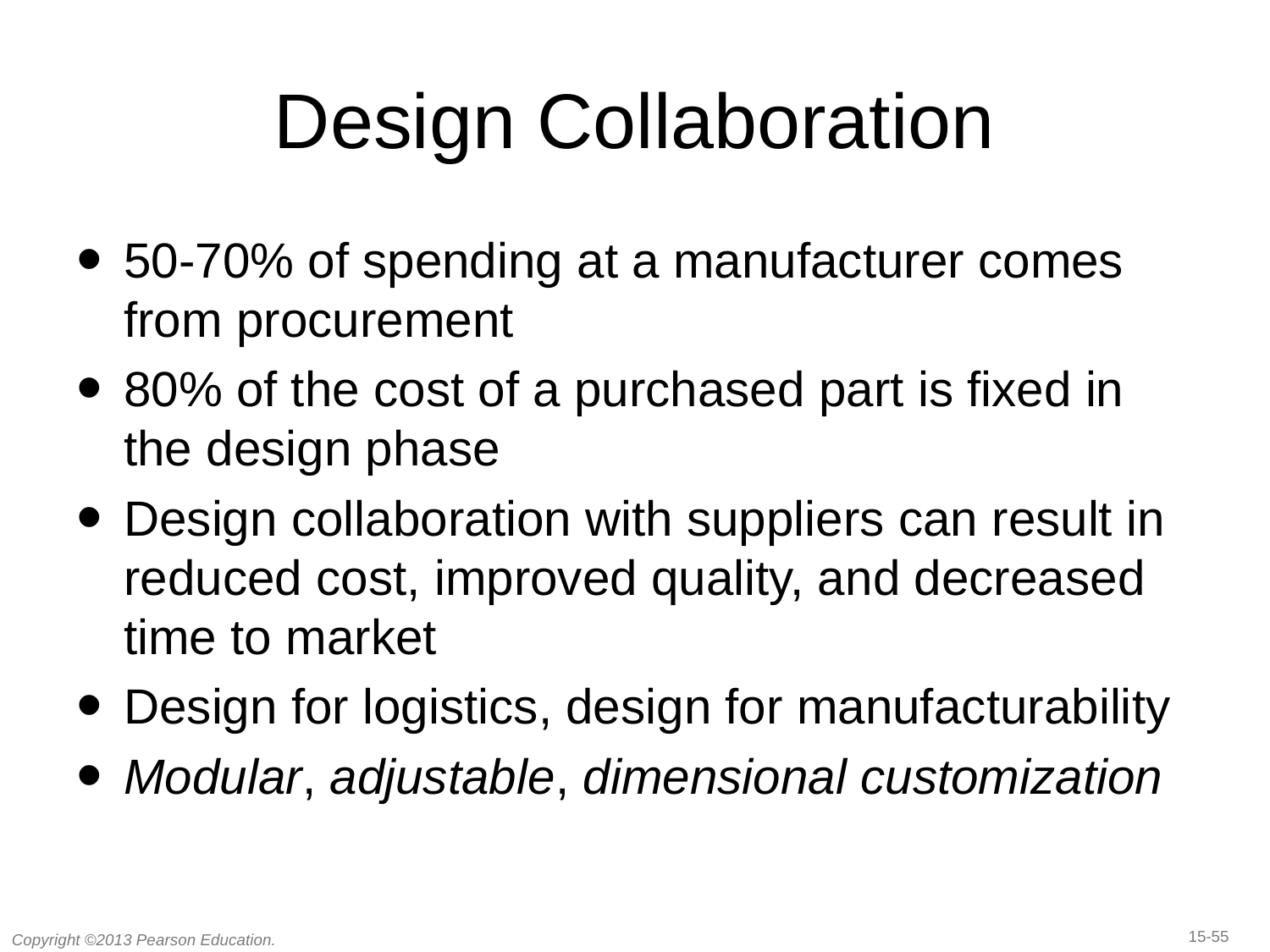

# Design Collaboration
50-70% of spending at a manufacturer comes from procurement
80% of the cost of a purchased part is fixed in the design phase
Design collaboration with suppliers can result in reduced cost, improved quality, and decreased time to market
Design for logistics, design for manufacturability
Modular, adjustable, dimensional customization